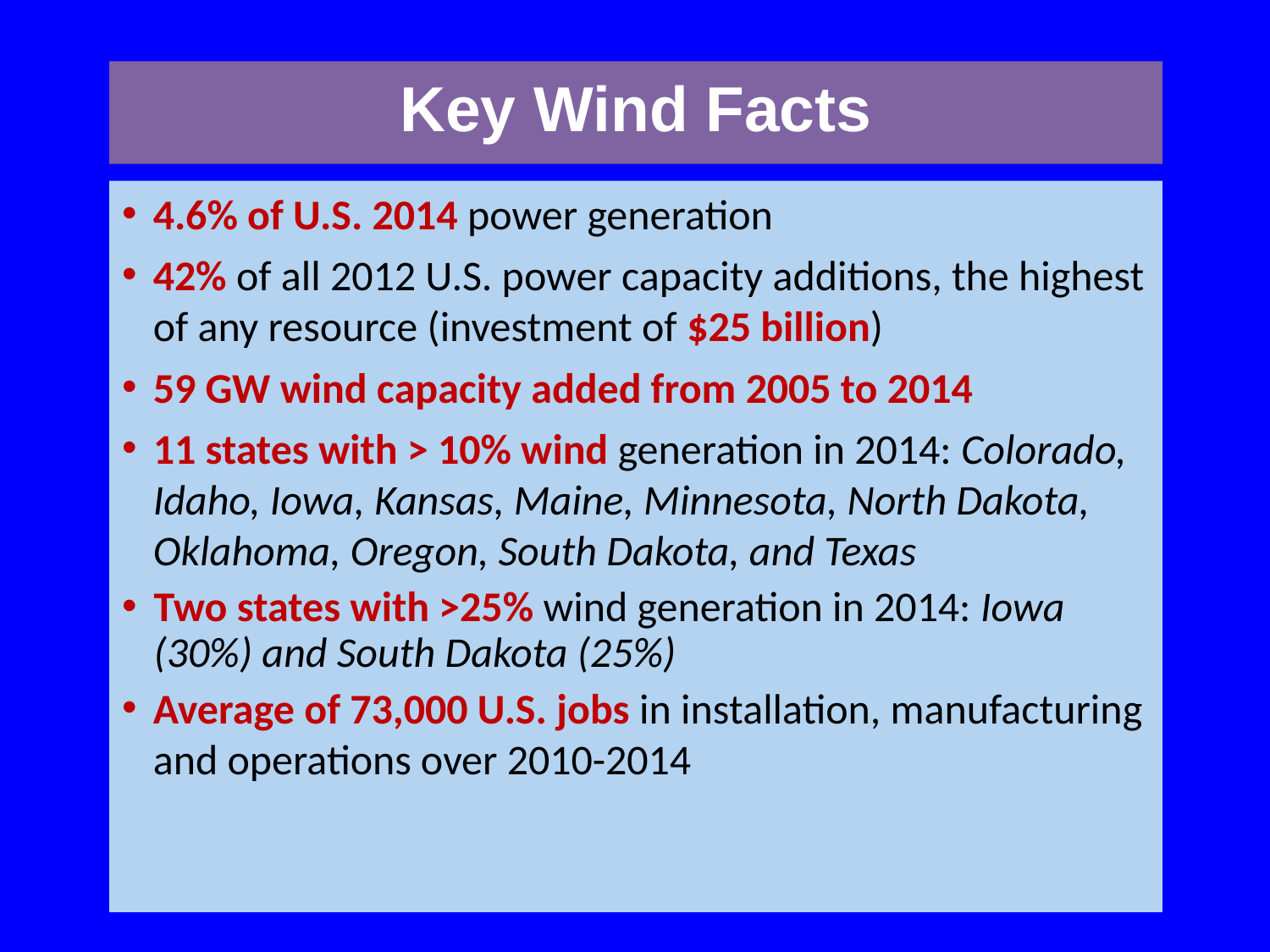

Key Wind Facts
4.6% of U.S. 2014 power generation
42% of all 2012 U.S. power capacity additions, the highest of any resource (investment of $25 billion)
59 GW wind capacity added from 2005 to 2014
11 states with > 10% wind generation in 2014: Colorado, Idaho, Iowa, Kansas, Maine, Minnesota, North Dakota, Oklahoma, Oregon, South Dakota, and Texas
Two states with >25% wind generation in 2014: Iowa (30%) and South Dakota (25%)
Average of 73,000 U.S. jobs in installation, manufacturing and operations over 2010-2014